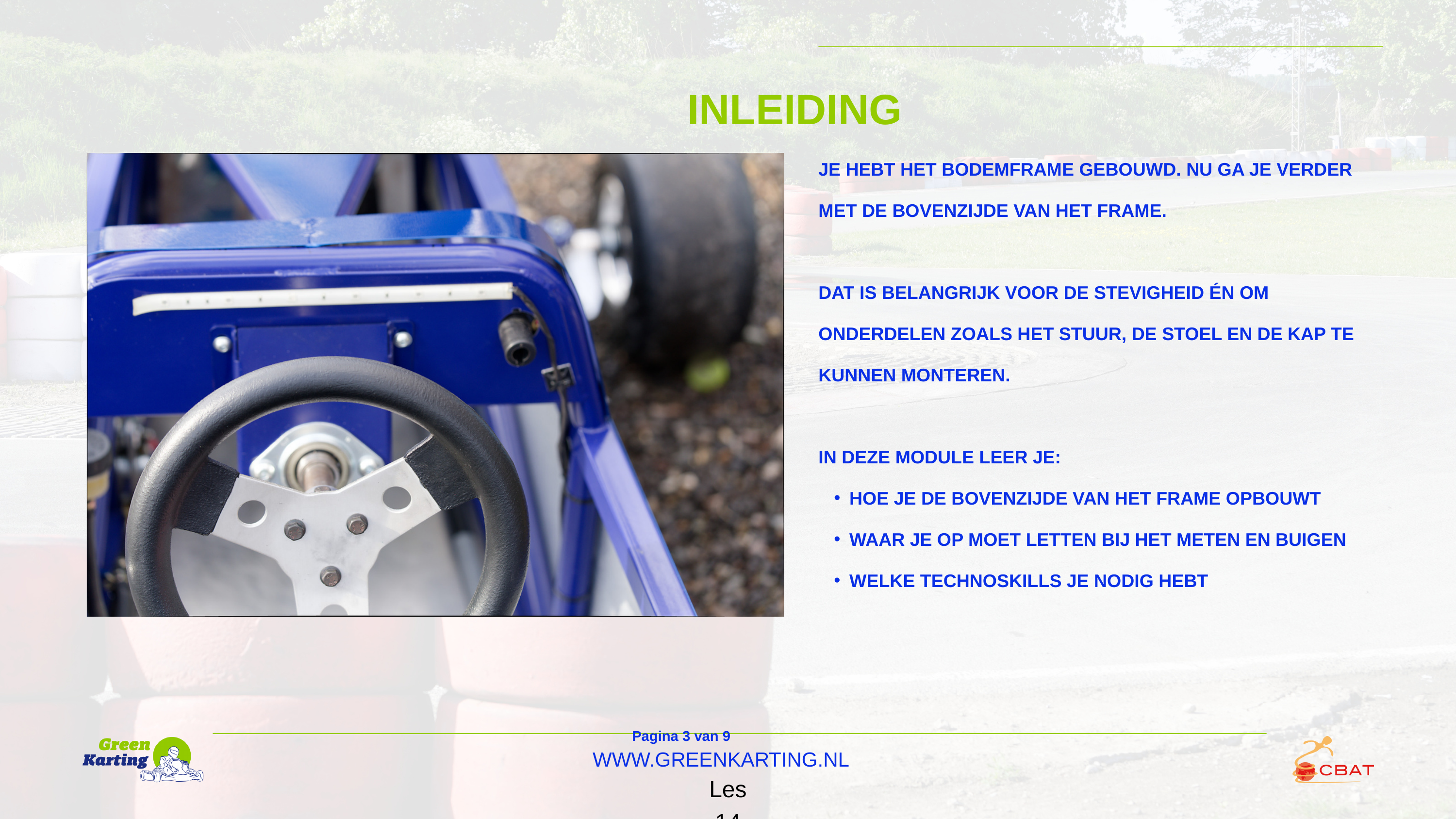

INLEIDING
JE HEBT HET BODEMFRAME GEBOUWD. NU GA JE VERDER MET DE BOVENZIJDE VAN HET FRAME.

DAT IS BELANGRIJK VOOR DE STEVIGHEID ÉN OM ONDERDELEN ZOALS HET STUUR, DE STOEL EN DE KAP TE KUNNEN MONTEREN.

IN DEZE MODULE LEER JE:
HOE JE DE BOVENZIJDE VAN HET FRAME OPBOUWT
WAAR JE OP MOET LETTEN BIJ HET METEN EN BUIGEN
WELKE TECHNOSKILLS JE NODIG HEBT

Pagina 3 van 9

WWW.GREENKARTING.NL
Les 14